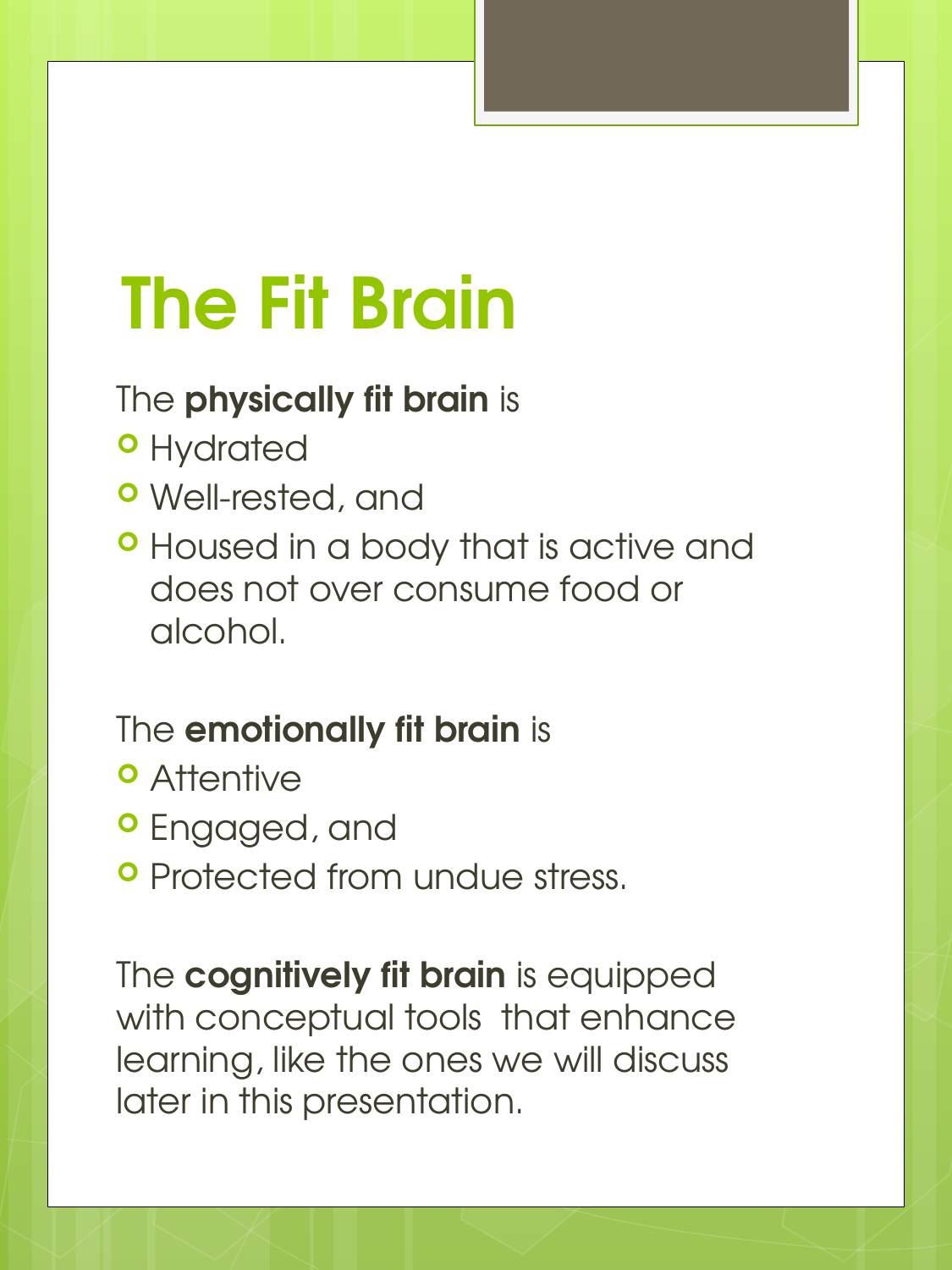

# The Fit Brain
The physically fit brain is
Hydrated
Well-rested, and
Housed in a body that is active and does not over consume food or alcohol.

The emotionally fit brain is
Attentive
Engaged, and
Protected from undue stress.

The cognitively fit brain is equipped with conceptual tools  that enhance learning, like the ones we will discuss later in this presentation.